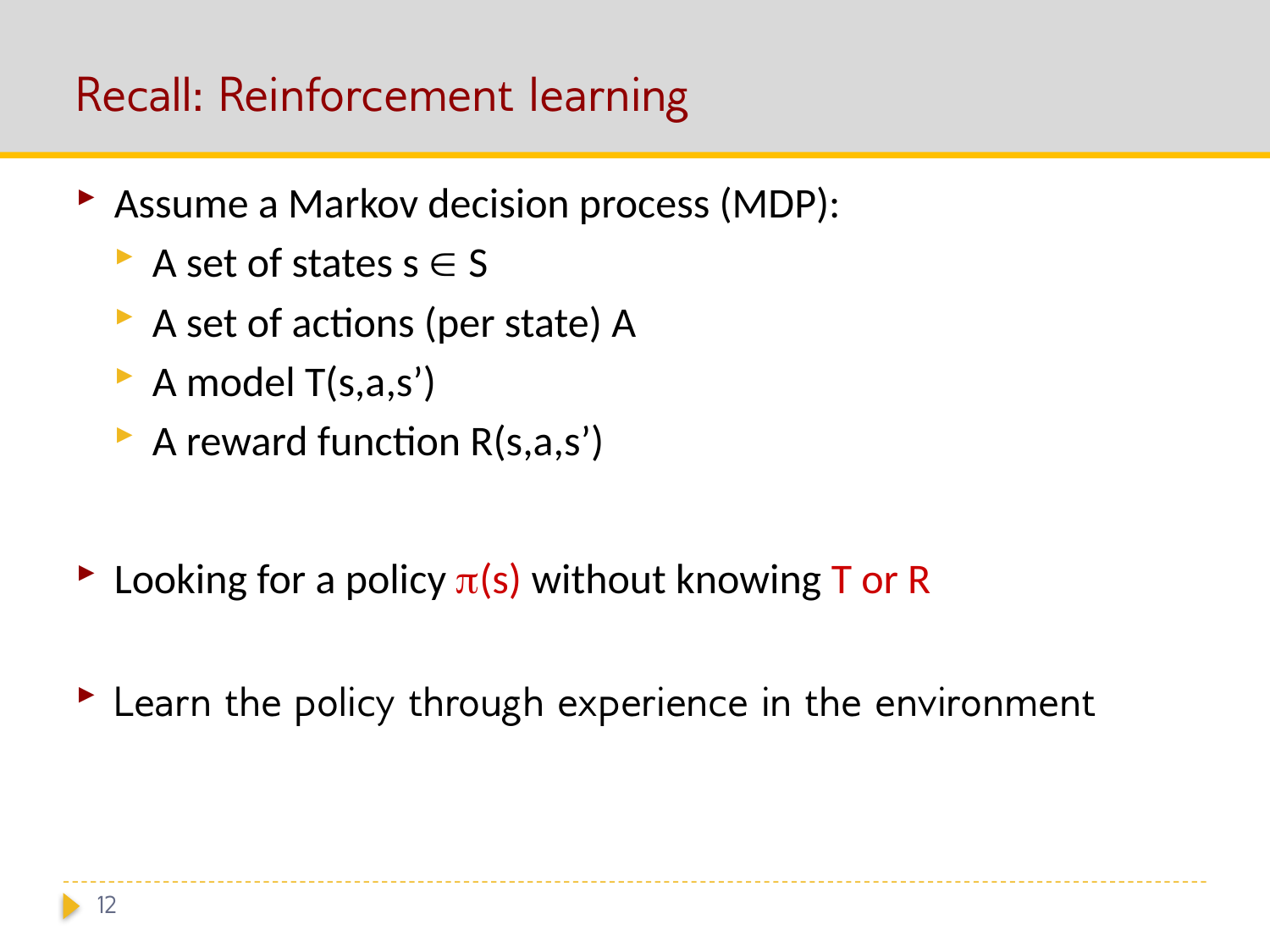

# Recall: Reinforcement learning
Assume a Markov decision process (MDP):
A set of states s ∈ S
A set of actions (per state) A
A model T(s,a,s’)
A reward function R(s,a,s’)

Looking for a policy π(s) without knowing T or R

Learn the policy through experience in the environment
12